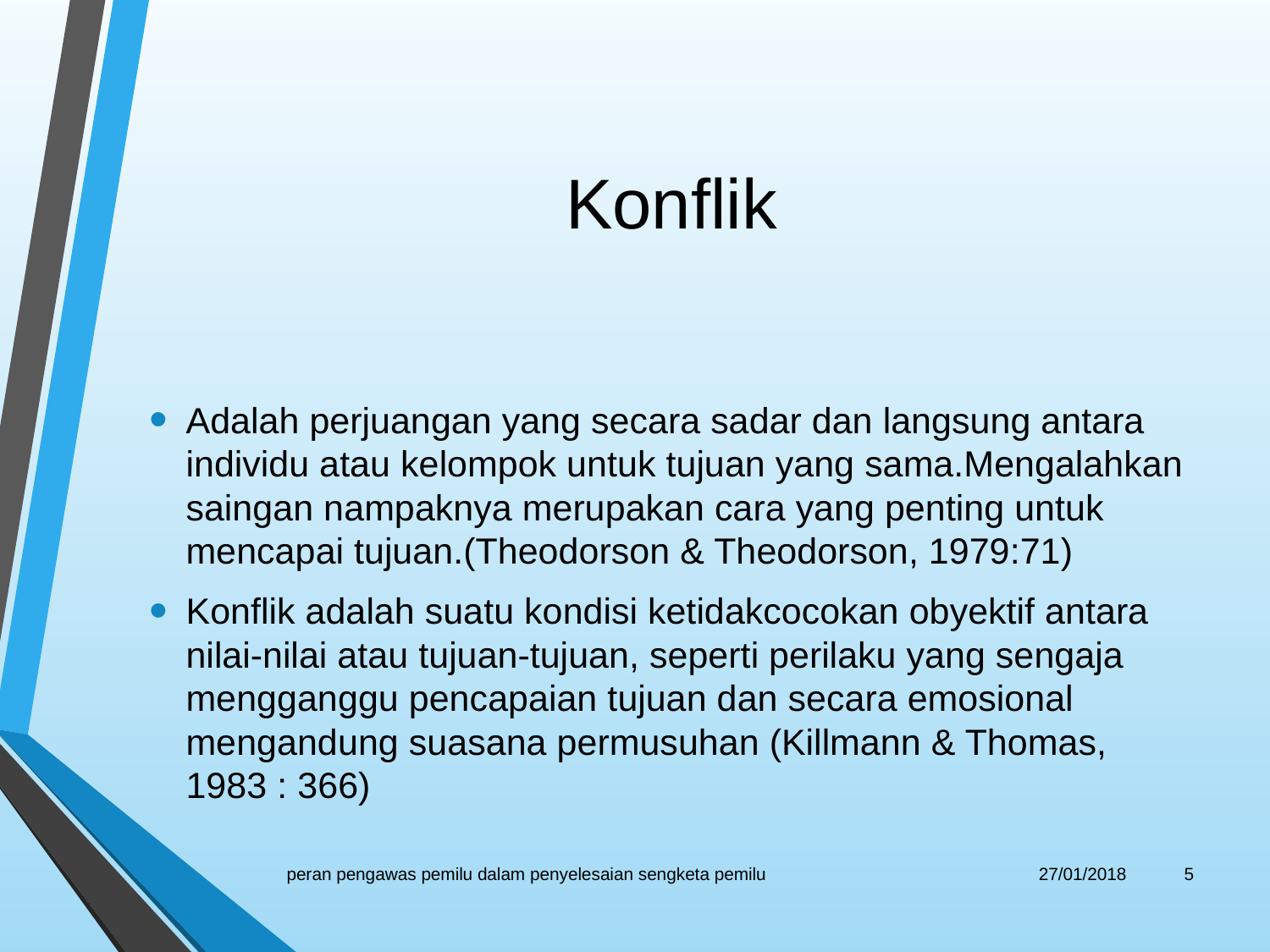

# Konflik
Adalah perjuangan yang secara sadar dan langsung antara individu atau kelompok untuk tujuan yang sama.Mengalahkan saingan nampaknya merupakan cara yang penting untuk mencapai tujuan.(Theodorson & Theodorson, 1979:71)
Konflik adalah suatu kondisi ketidakcocokan obyektif antara nilai-nilai atau tujuan-tujuan, seperti perilaku yang sengaja mengganggu pencapaian tujuan dan secara emosional mengandung suasana permusuhan (Killmann & Thomas, 1983 : 366)
peran pengawas pemilu dalam penyelesaian sengketa pemilu
27/01/2018
5